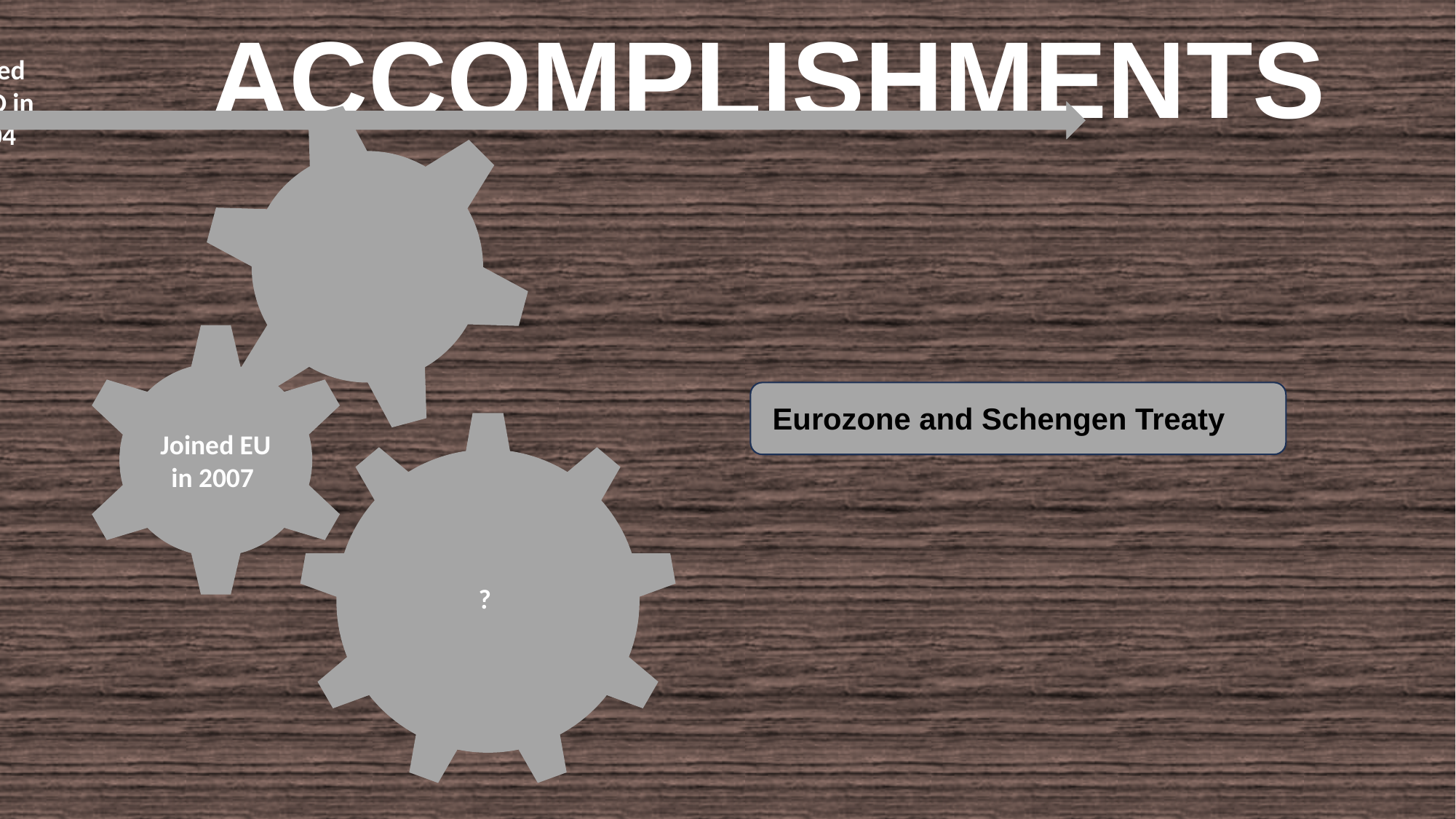

ACCOMPLISHMENTS
Joined EU in 2007
?

Eurozone and Schengen Treaty